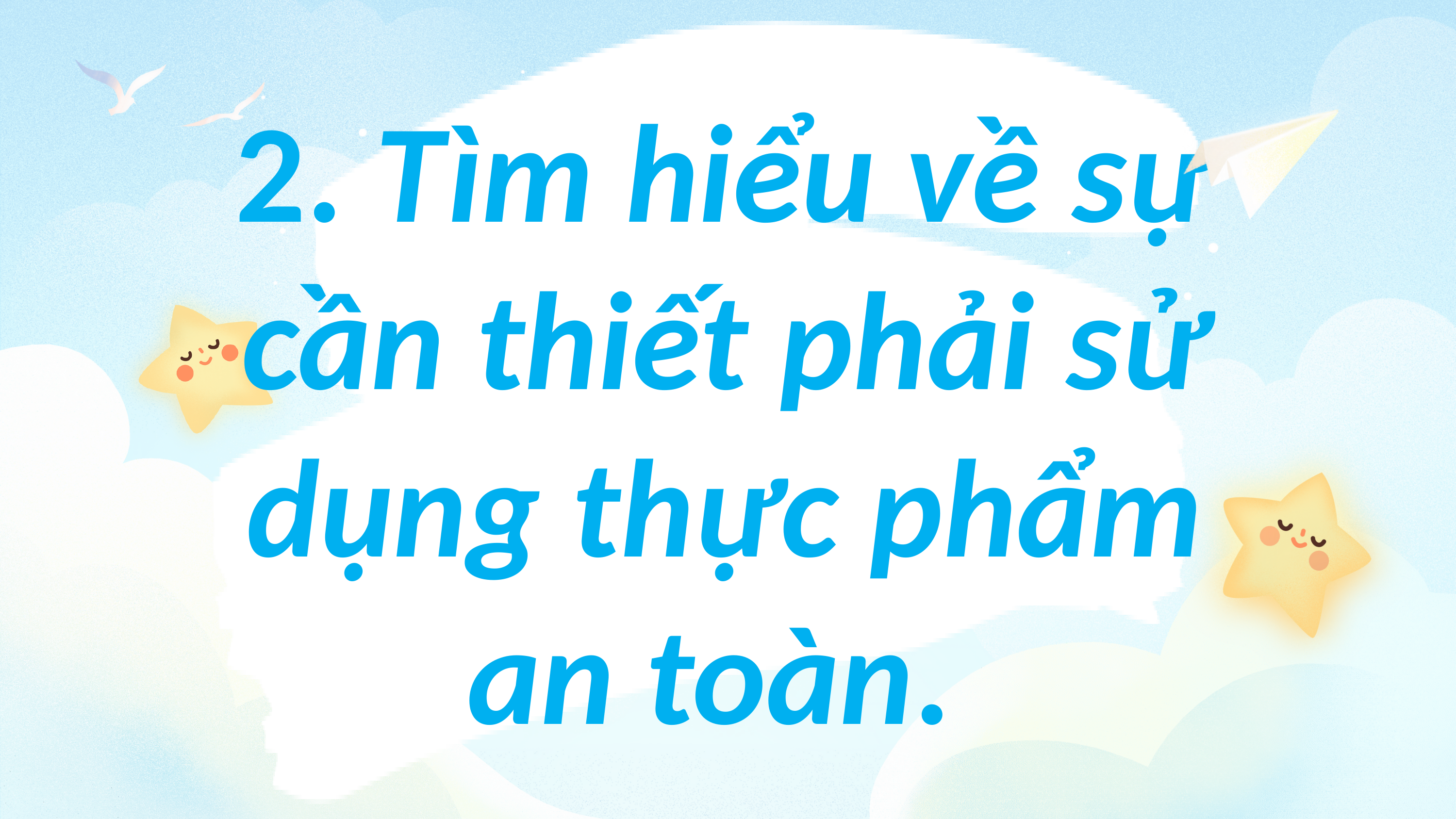

2. Tìm hiểu về sự cần thiết phải sử dụng thực phẩm an toàn.